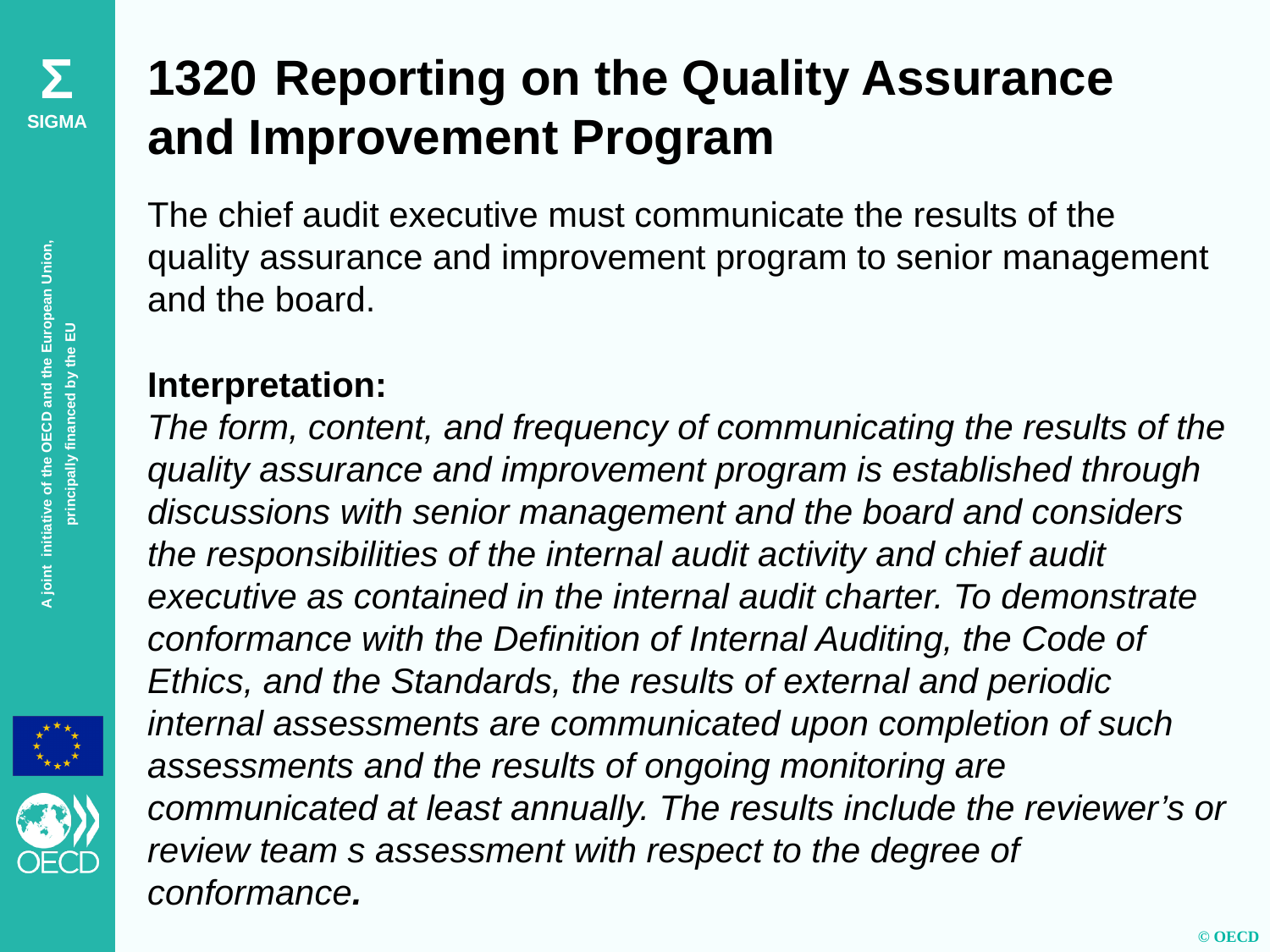

1320	Reporting on the Quality Assurance 	and Improvement Program
The chief audit executive must communicate the results of the quality assurance and improvement program to senior management and the board.

Interpretation:
The form, content, and frequency of communicating the results of the quality assurance and improvement program is established through discussions with senior management and the board and considers the responsibilities of the internal audit activity and chief audit executive as contained in the internal audit charter. To demonstrate conformance with the Definition of Internal Auditing, the Code of Ethics, and the Standards, the results of external and periodic internal assessments are communicated upon completion of such assessments and the results of ongoing monitoring are communicated at least annually. The results include the reviewer’s or review team s assessment with respect to the degree of conformance.